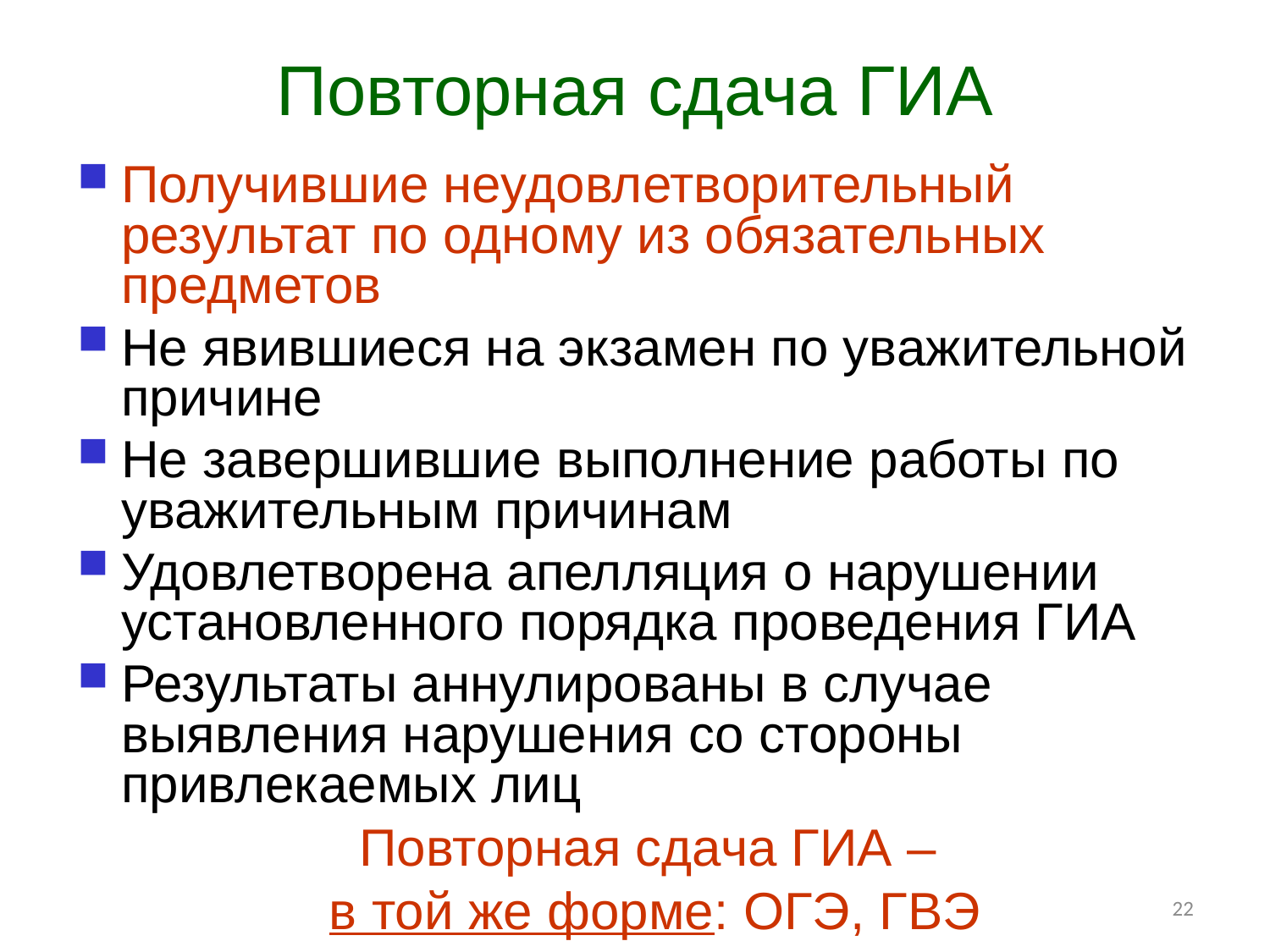

# Повторная сдача ГИА
Получившие неудовлетворительный результат по одному из обязательных предметов
Не явившиеся на экзамен по уважительной причине
Не завершившие выполнение работы по уважительным причинам
Удовлетворена апелляция о нарушении установленного порядка проведения ГИА
Результаты аннулированы в случае выявления нарушения со стороны привлекаемых лиц
Повторная сдача ГИА –
в той же форме: ОГЭ, ГВЭ
22